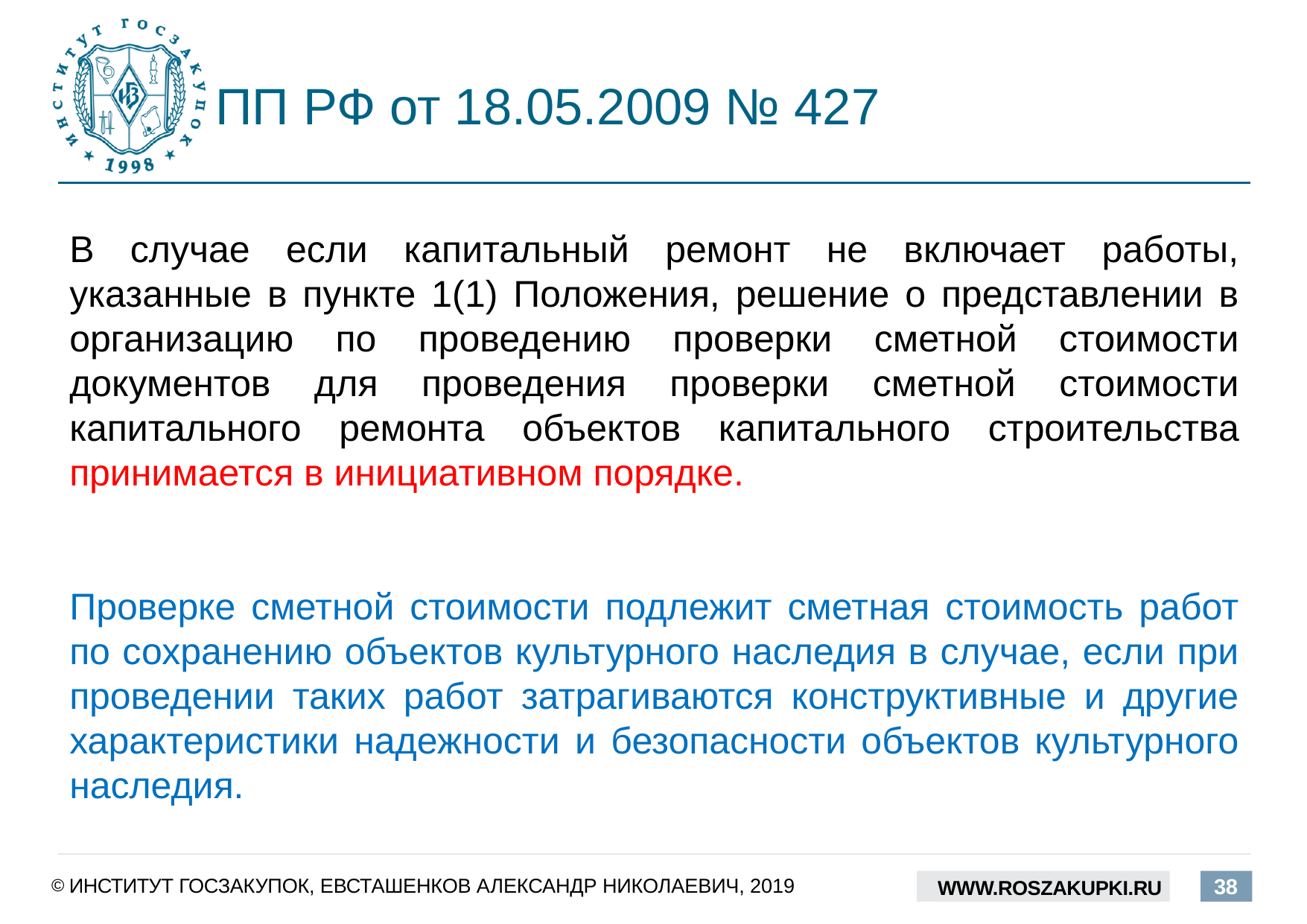

# ПП РФ от 18.05.2009 № 427
В случае если капитальный ремонт не включает работы, указанные в пункте 1(1) Положения, решение о представлении в организацию по проведению проверки сметной стоимости документов для проведения проверки сметной стоимости капитального ремонта объектов капитального строительства принимается в инициативном порядке.

Проверке сметной стоимости подлежит сметная стоимость работ по сохранению объектов культурного наследия в случае, если при проведении таких работ затрагиваются конструктивные и другие характеристики надежности и безопасности объектов культурного наследия.